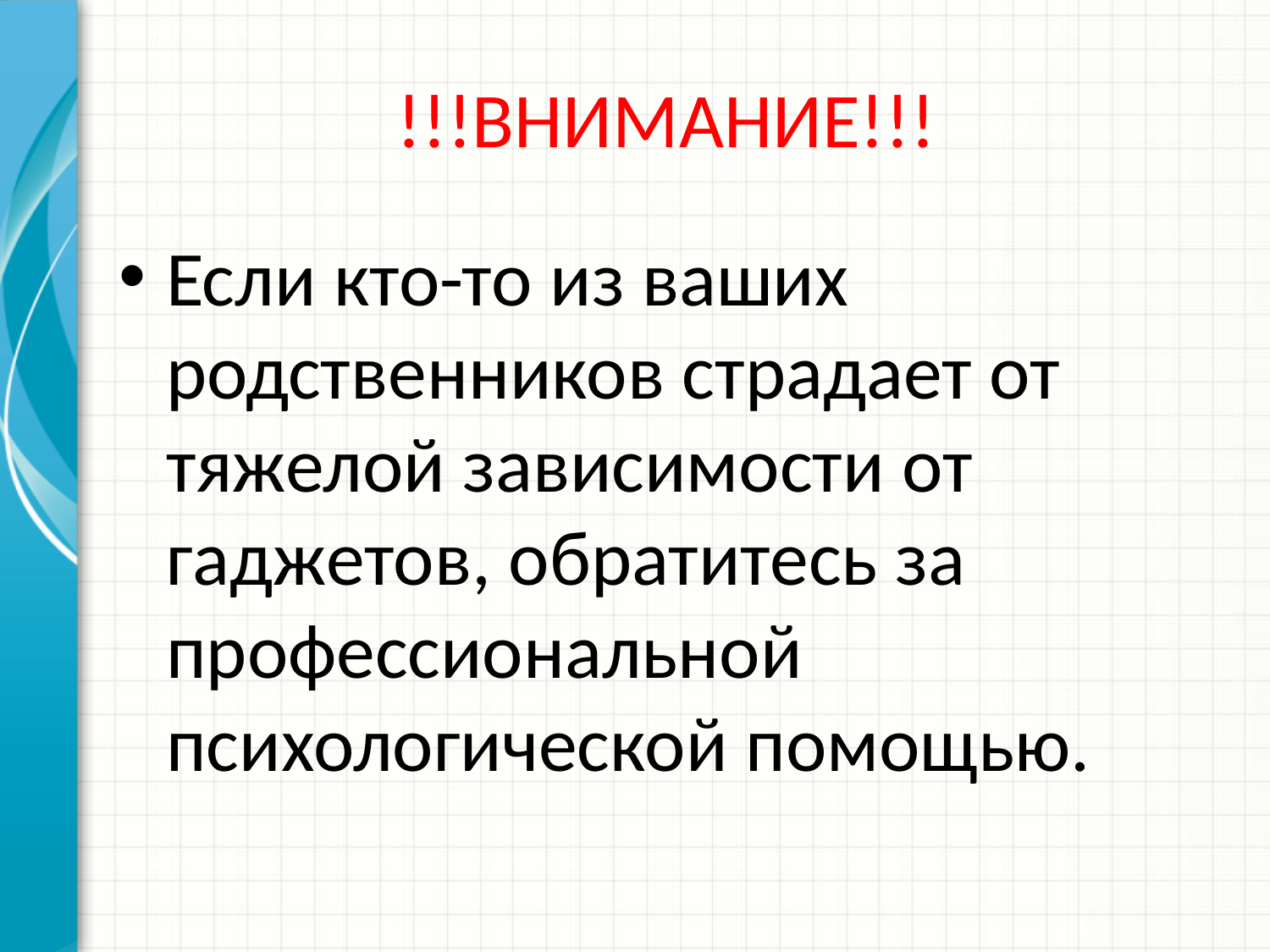

# !!!ВНИМАНИЕ!!!
Если кто-то из ваших родственников страдает от тяжелой зависимости от гаджетов, обратитесь за профессиональной психологической помощью.